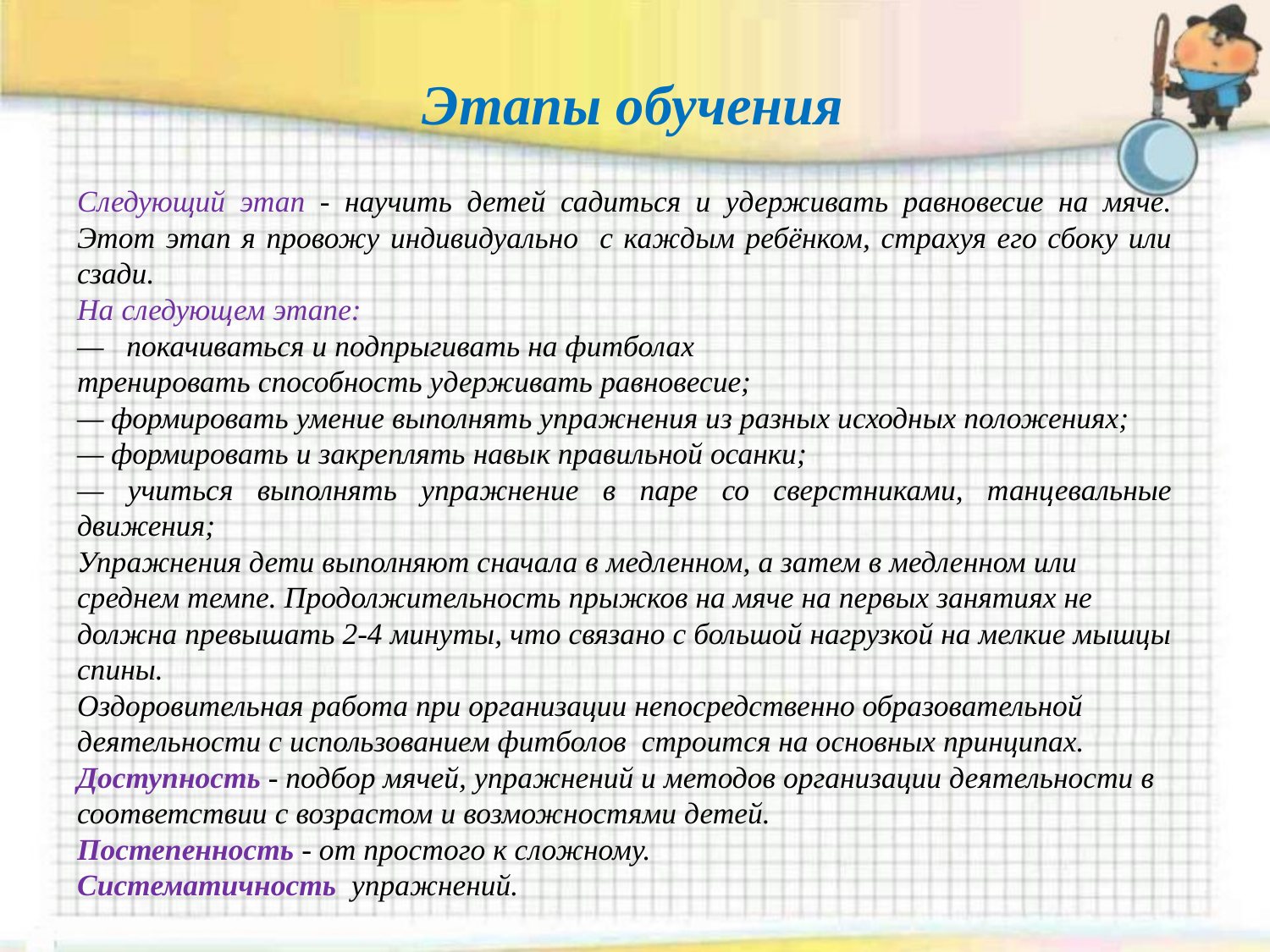

# Этапы обучения
Следующий этап - научить детей садиться и удерживать равновесие на мяче. Этот этап я провожу индивидуально  с каждым ребёнком, страхуя его сбоку или сзади.
На следующем этапе:
—   покачиваться и подпрыгивать на фитболах
тренировать способность удерживать равновесие;
— формировать умение выполнять упражнения из разных исходных положениях;
— формировать и закреплять навык правильной осанки;
— учиться выполнять упражнение в паре со сверстниками, танцевальные движения;
Упражнения дети выполняют сначала в медленном, а затем в медленном или среднем темпе. Продолжительность прыжков на мяче на первых занятиях не должна превышать 2-4 минуты, что связано с большой нагрузкой на мелкие мышцы спины.
Оздоровительная работа при организации непосредственно образовательной деятельности с использованием фитболов  строится на основных принципах.
Доступность - подбор мячей, упражнений и методов организации деятельности в соответствии с возрастом и возможностями детей.
Постепенность - от простого к сложному.
Систематичность  упражнений.